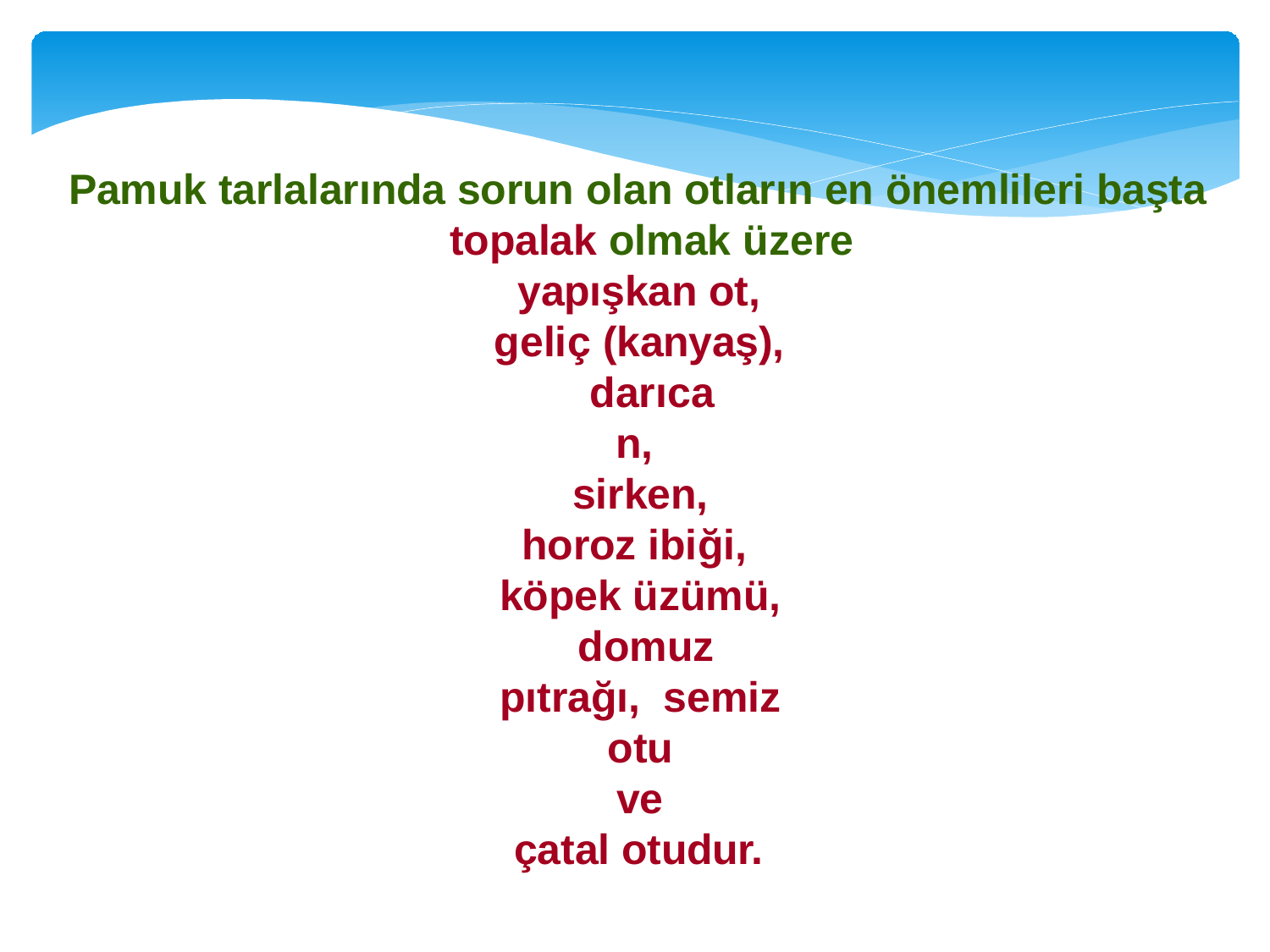

Pamuk tarlalarında sorun olan otların en önemlileri başta  topalak olmak üzere
yapışkan ot,  geliç (kanyaş),
darıcan,  sirken,
horoz ibiği,  köpek üzümü,  domuz pıtrağı,  semiz otu
ve  çatal otudur.